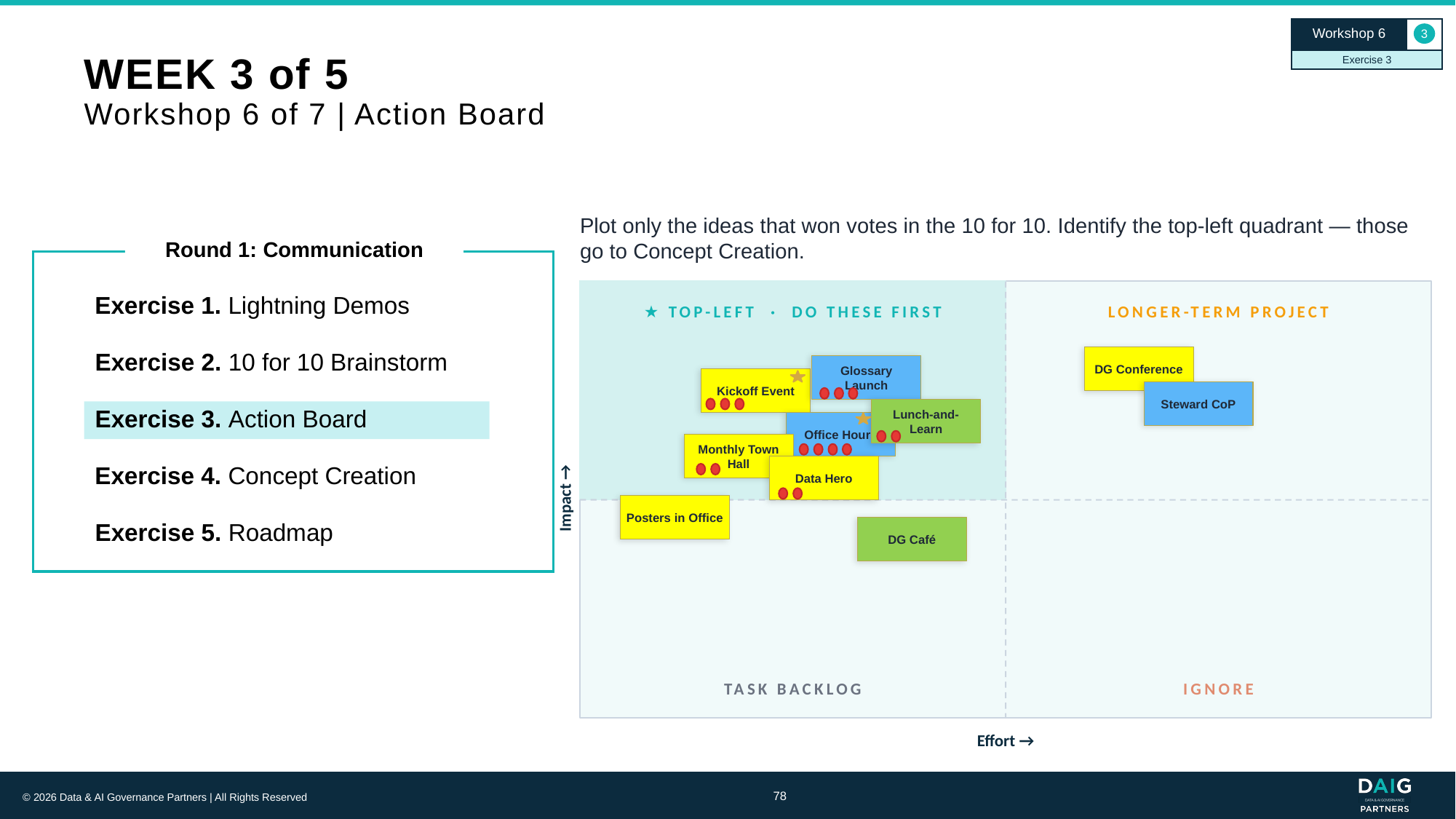

Workshop 6

3
Exercise 3
# WEEK 3 of 5 Workshop 6 of 7 | Action Board
Plot only the ideas that won votes in the 10 for 10. Identify the top-left quadrant — those go to Concept Creation.
Round 1: Communication

Exercise 1. Lightning Demos
★ TOP-LEFT  ·  DO THESE FIRST
LONGER-TERM PROJECT
Exercise 2. 10 for 10 Brainstorm

DG Conference

Glossary Launch

Kickoff Event

Steward CoP

Exercise 3. Action Board
Lunch-and-Learn

Office Hours

Monthly Town Hall

Exercise 4. Concept Creation
Data Hero

Impact →
Posters in Office

Exercise 5. Roadmap

DG Café
TASK BACKLOG
IGNORE
Effort →
78
© 2026 Data & AI Governance Partners | All Rights Reserved